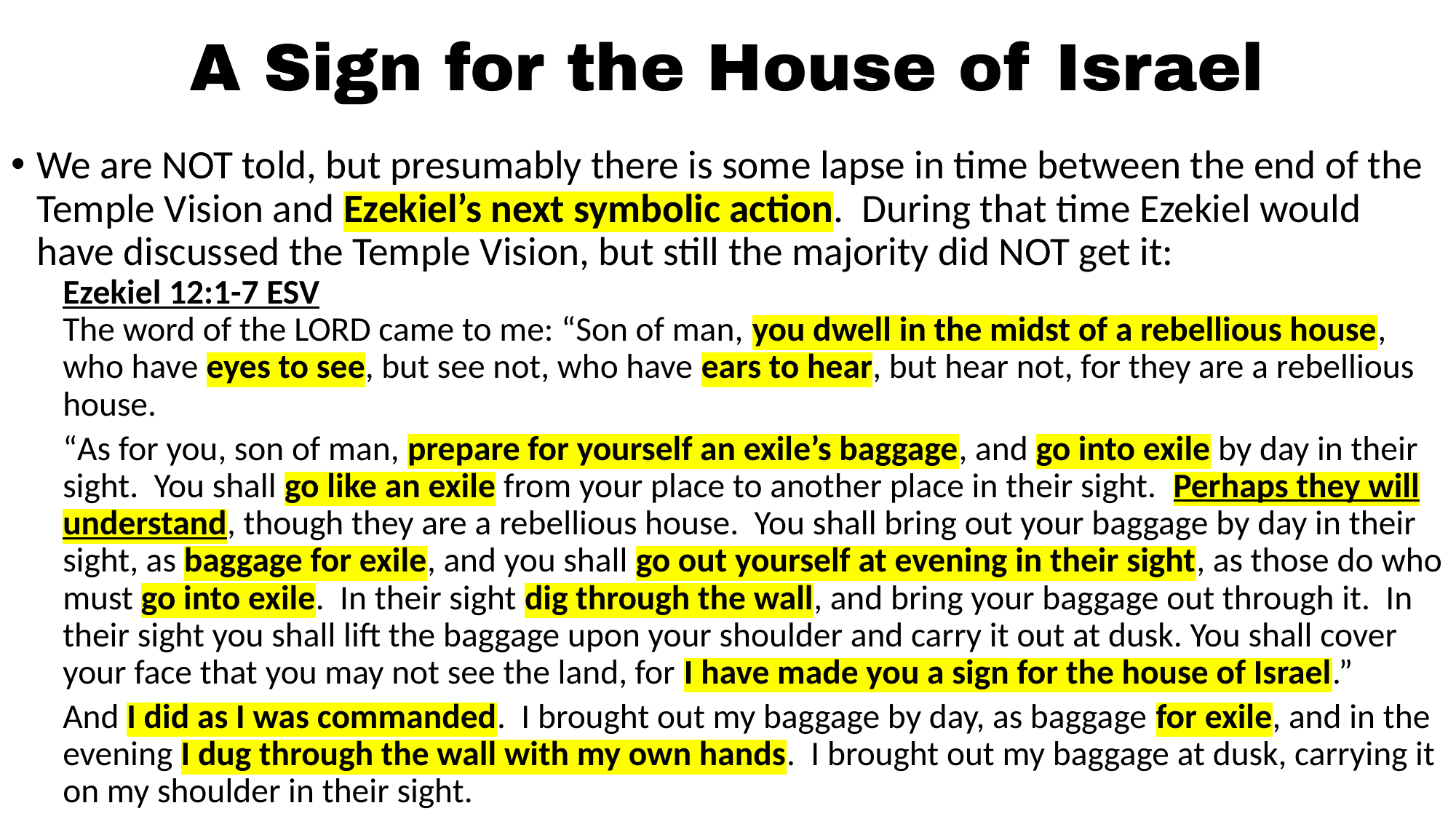

# A Sign for the House of Israel
We are NOT told, but presumably there is some lapse in time between the end of the Temple Vision and Ezekiel’s next symbolic action.  During that time Ezekiel would have discussed the Temple Vision, but still the majority did NOT get it:
Ezekiel 12:1-7 ESV
The word of the LORD came to me: “Son of man, you dwell in the midst of a rebellious house, who have eyes to see, but see not, who have ears to hear, but hear not, for they are a rebellious house.
“As for you, son of man, prepare for yourself an exile’s baggage, and go into exile by day in their sight.  You shall go like an exile from your place to another place in their sight.  Perhaps they will understand, though they are a rebellious house.  You shall bring out your baggage by day in their sight, as baggage for exile, and you shall go out yourself at evening in their sight, as those do who must go into exile.  In their sight dig through the wall, and bring your baggage out through it.  In their sight you shall lift the baggage upon your shoulder and carry it out at dusk. You shall cover your face that you may not see the land, for I have made you a sign for the house of Israel.”
And I did as I was commanded.  I brought out my baggage by day, as baggage for exile, and in the evening I dug through the wall with my own hands.  I brought out my baggage at dusk, carrying it on my shoulder in their sight.